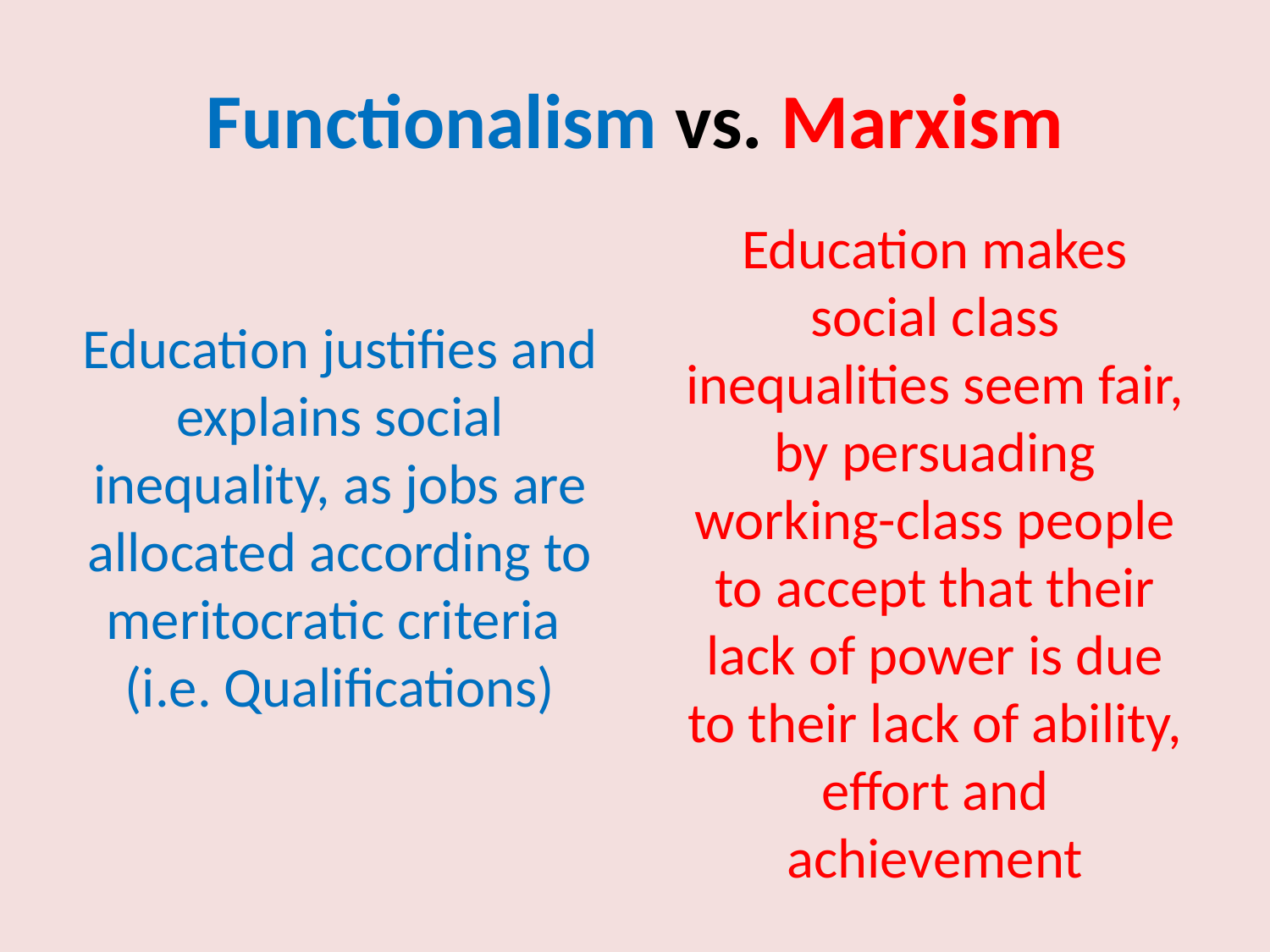

# Functionalism vs. Marxism
Education makes social class inequalities seem fair, by persuading working-class people to accept that their lack of power is due to their lack of ability, effort and achievement
Education justifies and explains social inequality, as jobs are allocated according to meritocratic criteria
(i.e. Qualifications)